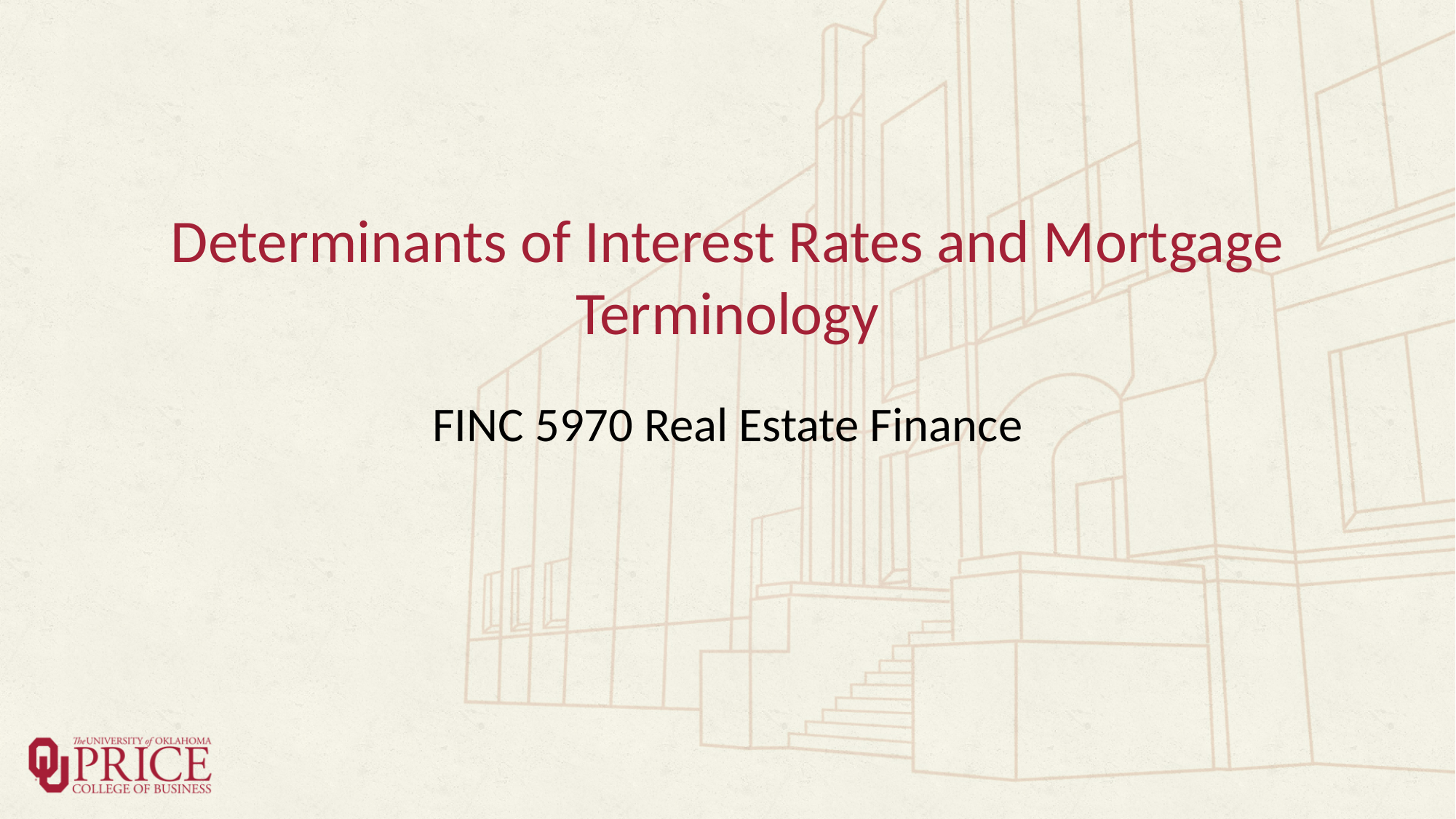

# Determinants of Interest Rates and Mortgage Terminology
FINC 5970 Real Estate Finance